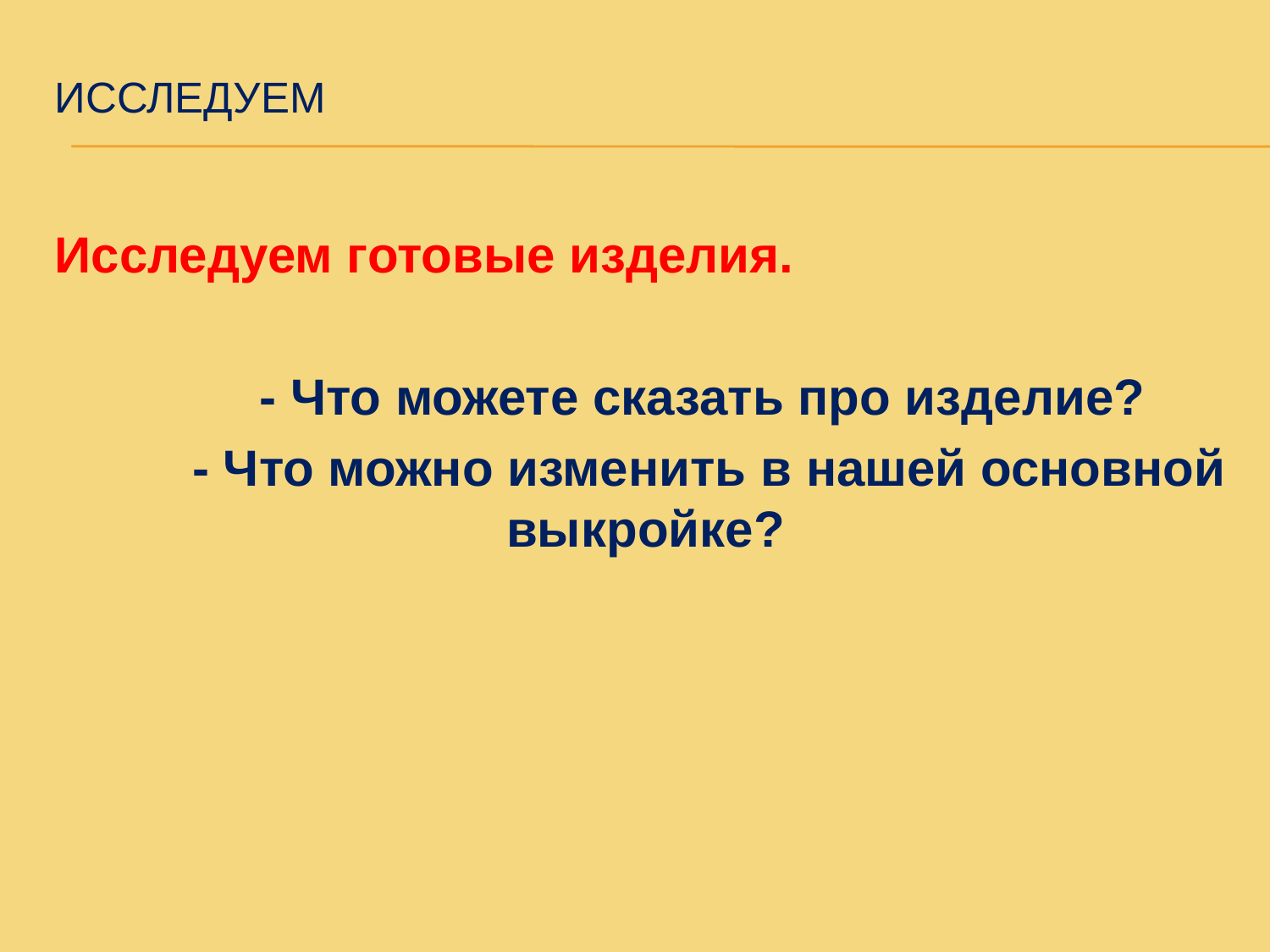

# Исследуем
Исследуем готовые изделия.

        - Что можете сказать про изделие?
         - Что можно изменить в нашей основной выкройке?